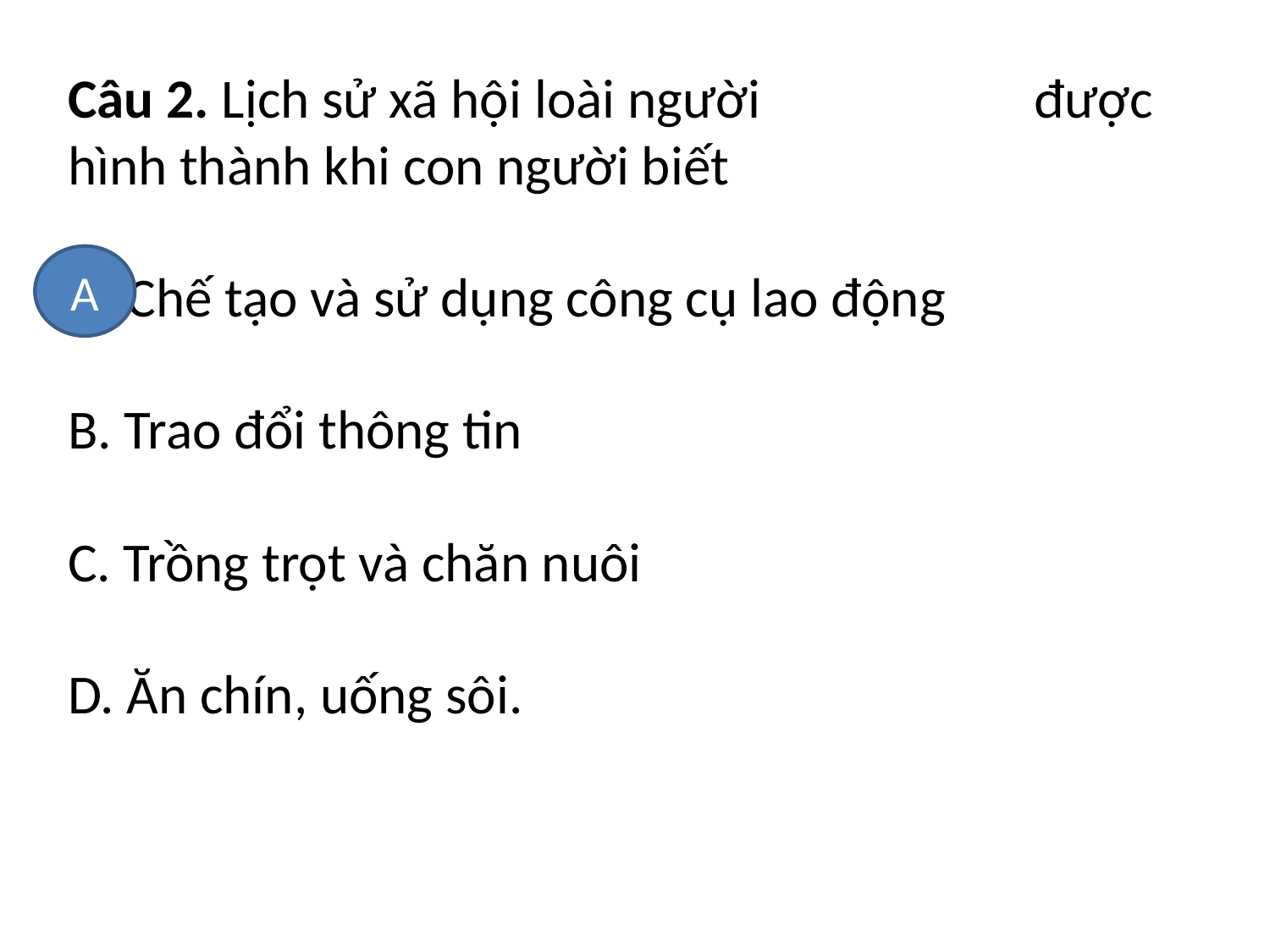

# Câu 2. Lịch sử xã hội loài người                      được hình thành khi con người biết A. Chế tạo và sử dụng công cụ lao động B. Trao đổi thông tin C. Trồng trọt và chăn nuôi D. Ăn chín, uống sôi.
A